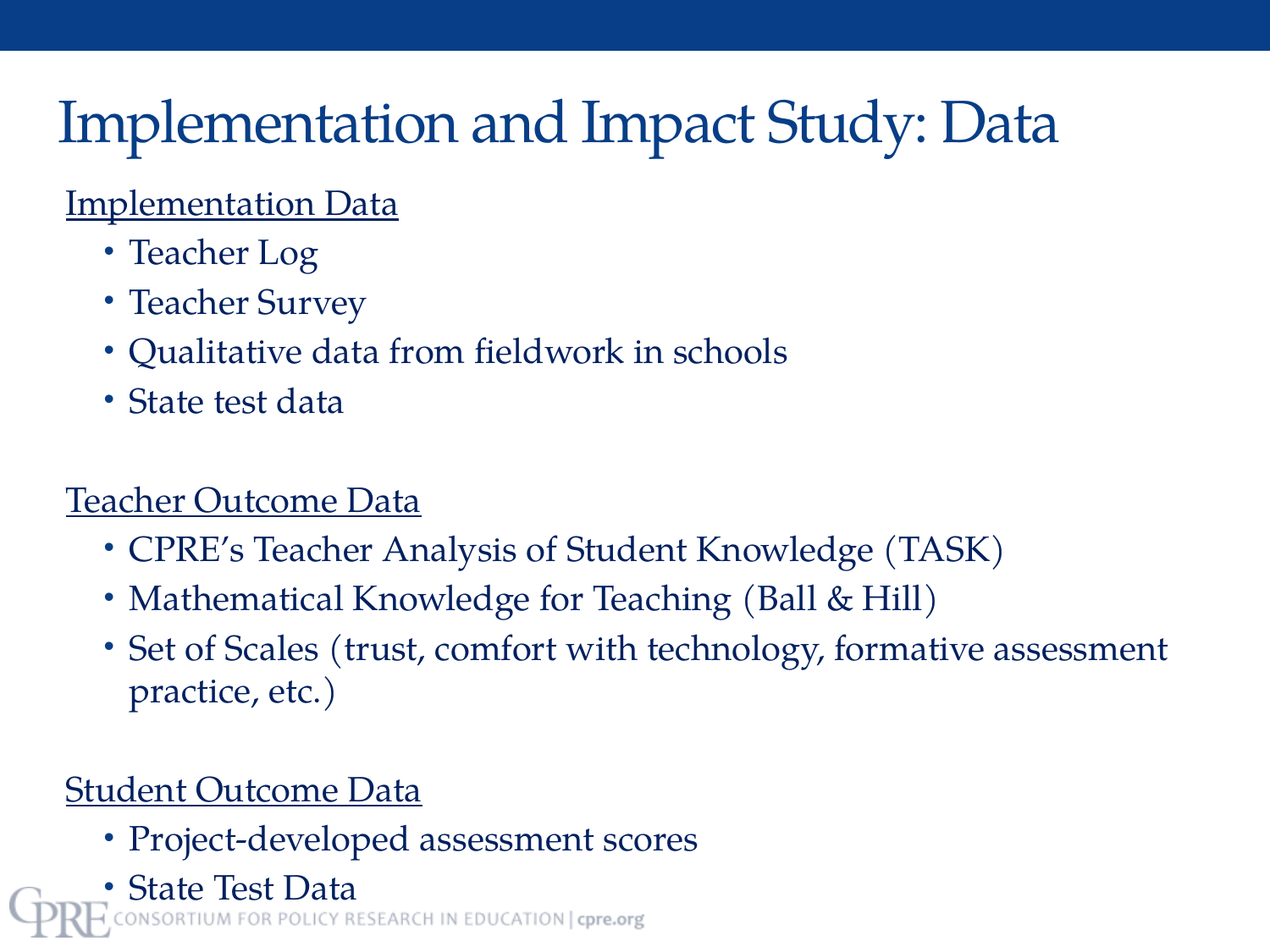

# Implementation and Impact Study: Data
Implementation Data
Teacher Log
Teacher Survey
Qualitative data from fieldwork in schools
State test data

Teacher Outcome Data
CPRE’s Teacher Analysis of Student Knowledge (TASK)
Mathematical Knowledge for Teaching (Ball & Hill)
Set of Scales (trust, comfort with technology, formative assessment practice, etc.)

Student Outcome Data
Project-developed assessment scores
State Test Data